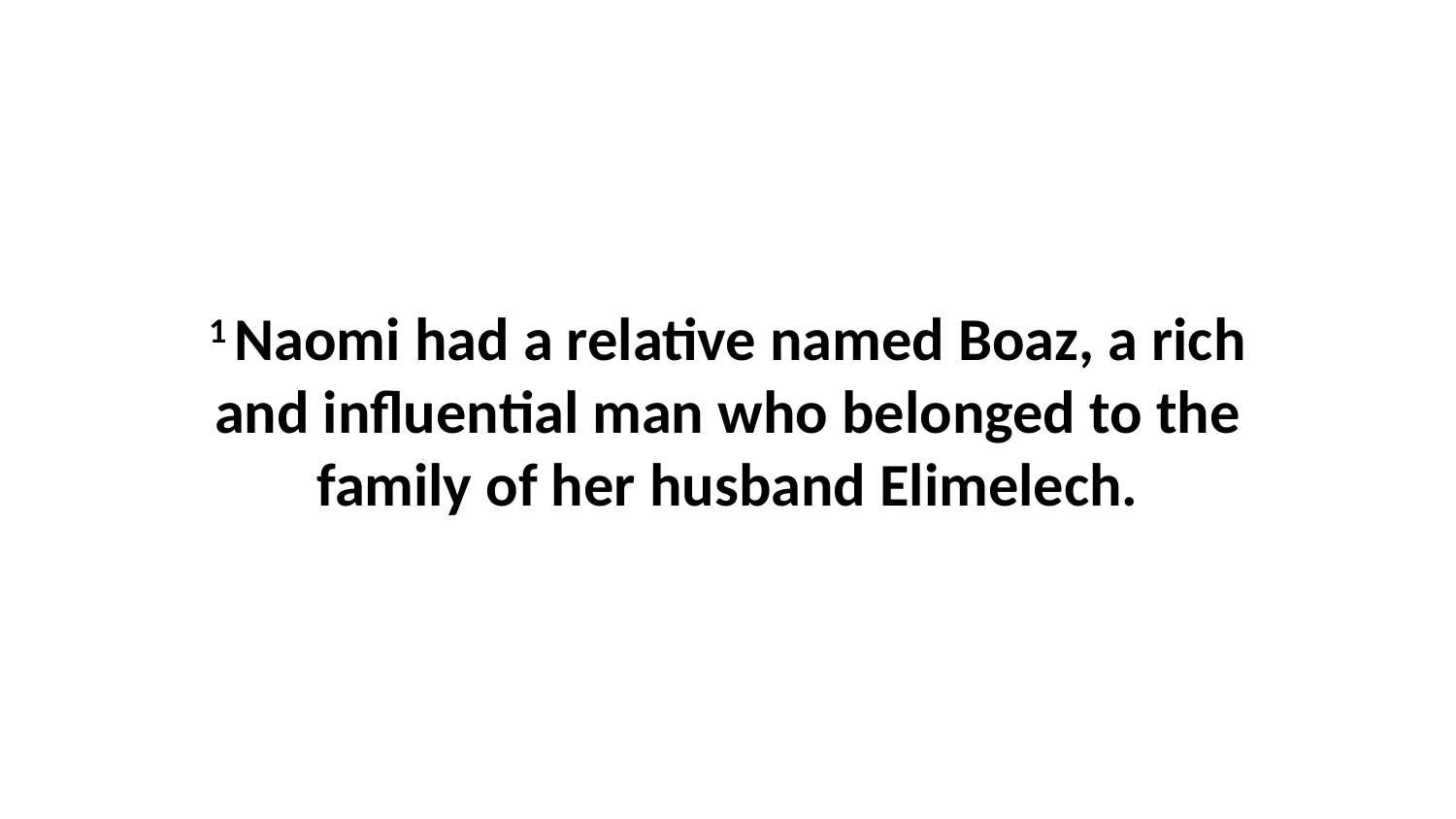

1 Naomi had a relative named Boaz, a rich and influential man who belonged to the family of her husband Elimelech.